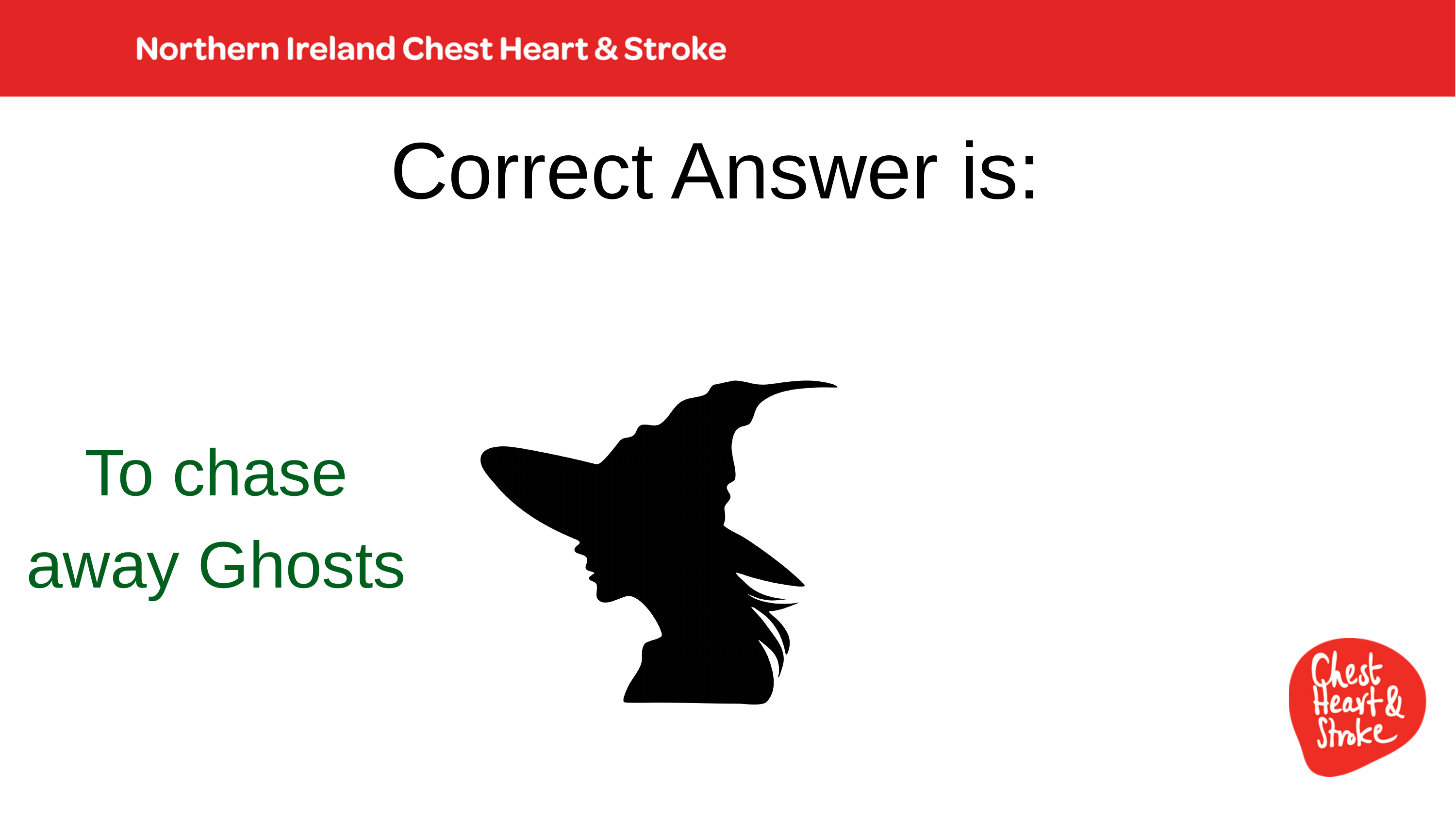

Correct Answer is:

To chase away Ghosts